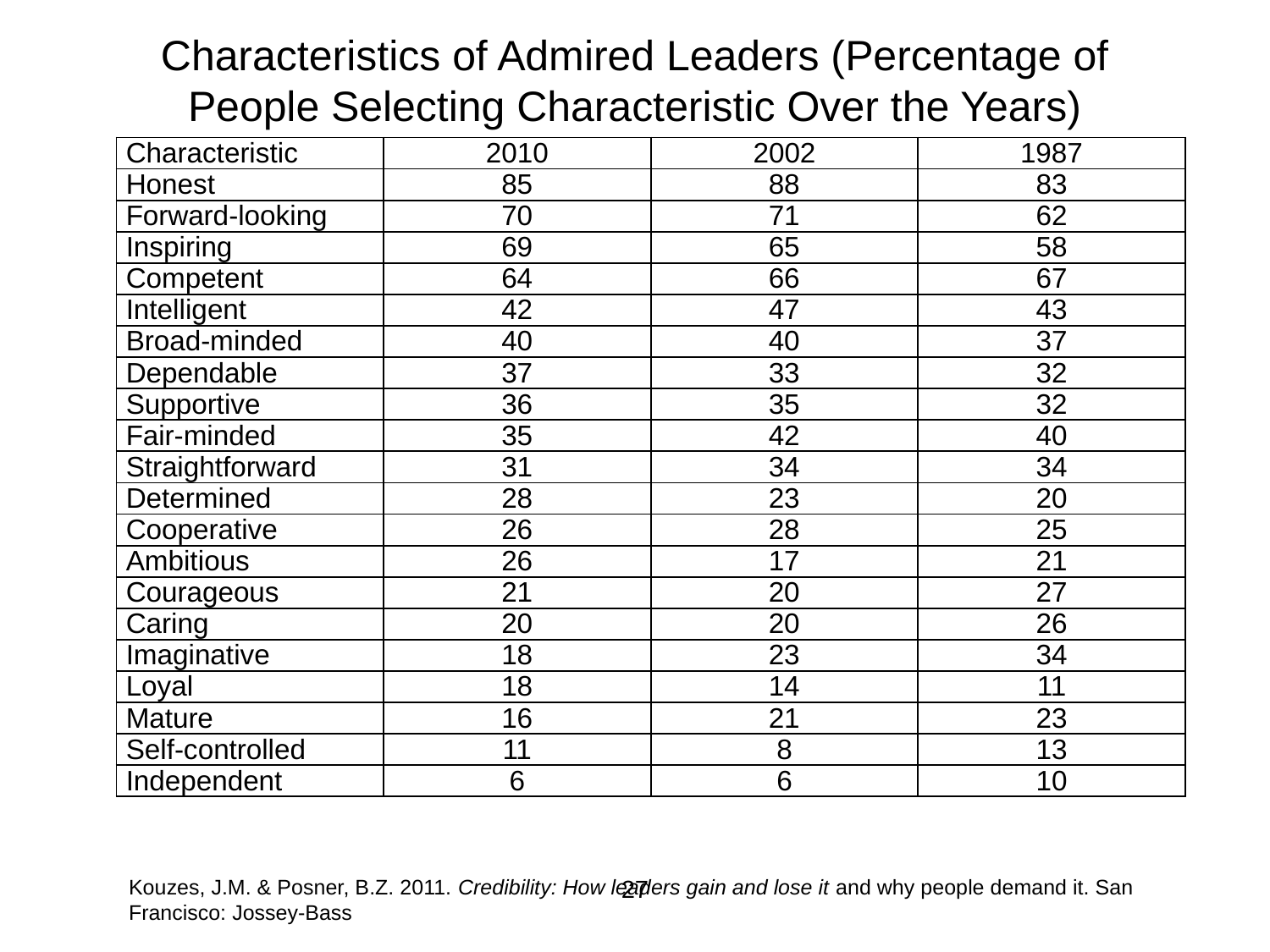

# Characteristics of Admired Leaders (Percentage of People Selecting Characteristic Over the Years)
| Characteristic | 2010 | 2002 | 1987 |
| --- | --- | --- | --- |
| Honest | 85 | 88 | 83 |
| Forward-looking | 70 | 71 | 62 |
| Inspiring | 69 | 65 | 58 |
| Competent | 64 | 66 | 67 |
| Intelligent | 42 | 47 | 43 |
| Broad-minded | 40 | 40 | 37 |
| Dependable | 37 | 33 | 32 |
| Supportive | 36 | 35 | 32 |
| Fair-minded | 35 | 42 | 40 |
| Straightforward | 31 | 34 | 34 |
| Determined | 28 | 23 | 20 |
| Cooperative | 26 | 28 | 25 |
| Ambitious | 26 | 17 | 21 |
| Courageous | 21 | 20 | 27 |
| Caring | 20 | 20 | 26 |
| Imaginative | 18 | 23 | 34 |
| Loyal | 18 | 14 | 11 |
| Mature | 16 | 21 | 23 |
| Self-controlled | 11 | 8 | 13 |
| Independent | 6 | 6 | 10 |
Kouzes, J.M. & Posner, B.Z. 2011. Credibility: How leaders gain and lose it and why people demand it. San Francisco: Jossey-Bass
27